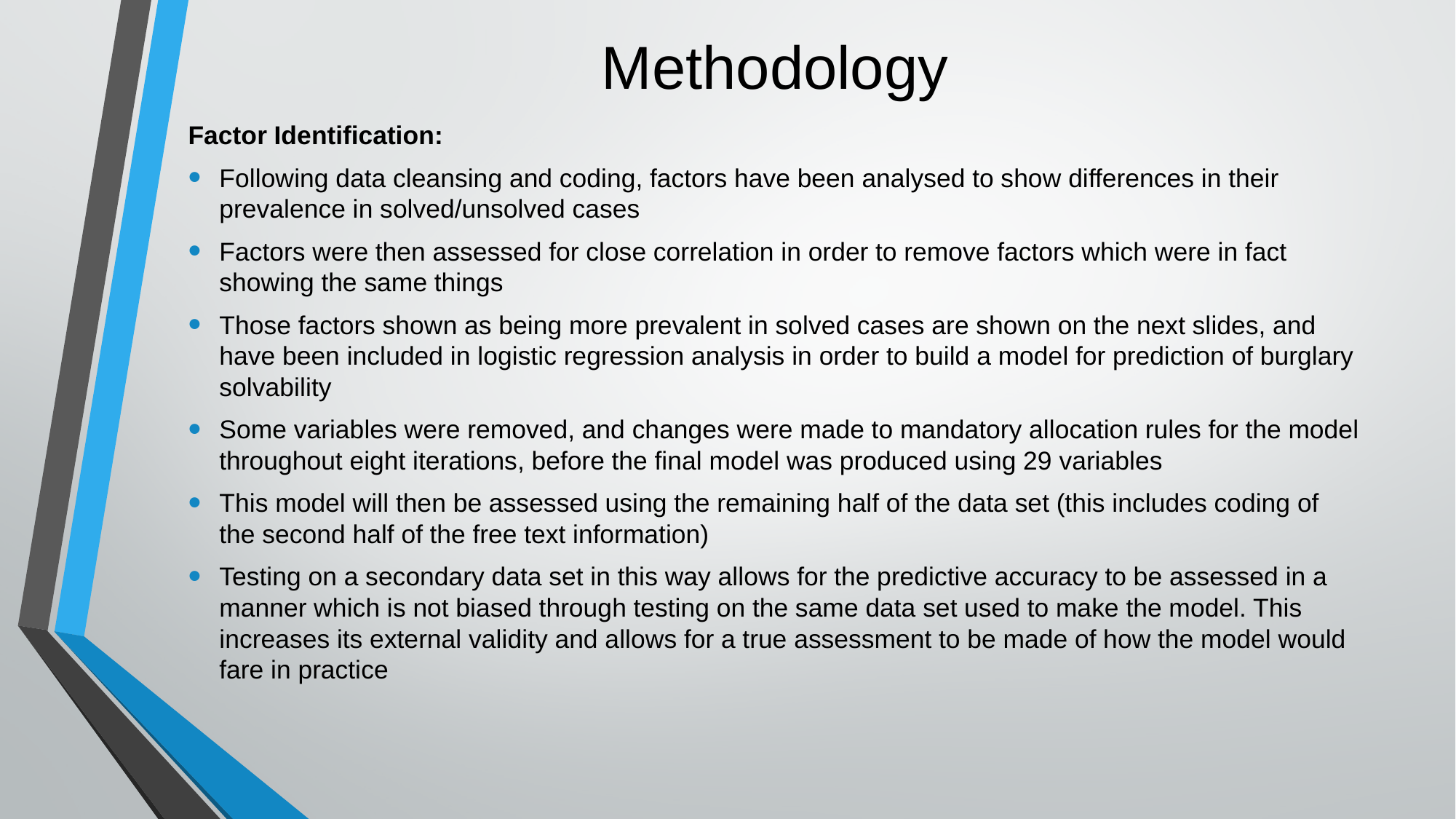

# Methodology
Factor Identification:
Following data cleansing and coding, factors have been analysed to show differences in their prevalence in solved/unsolved cases
Factors were then assessed for close correlation in order to remove factors which were in fact showing the same things
Those factors shown as being more prevalent in solved cases are shown on the next slides, and have been included in logistic regression analysis in order to build a model for prediction of burglary solvability
Some variables were removed, and changes were made to mandatory allocation rules for the model throughout eight iterations, before the final model was produced using 29 variables
This model will then be assessed using the remaining half of the data set (this includes coding of the second half of the free text information)
Testing on a secondary data set in this way allows for the predictive accuracy to be assessed in a manner which is not biased through testing on the same data set used to make the model. This increases its external validity and allows for a true assessment to be made of how the model would fare in practice